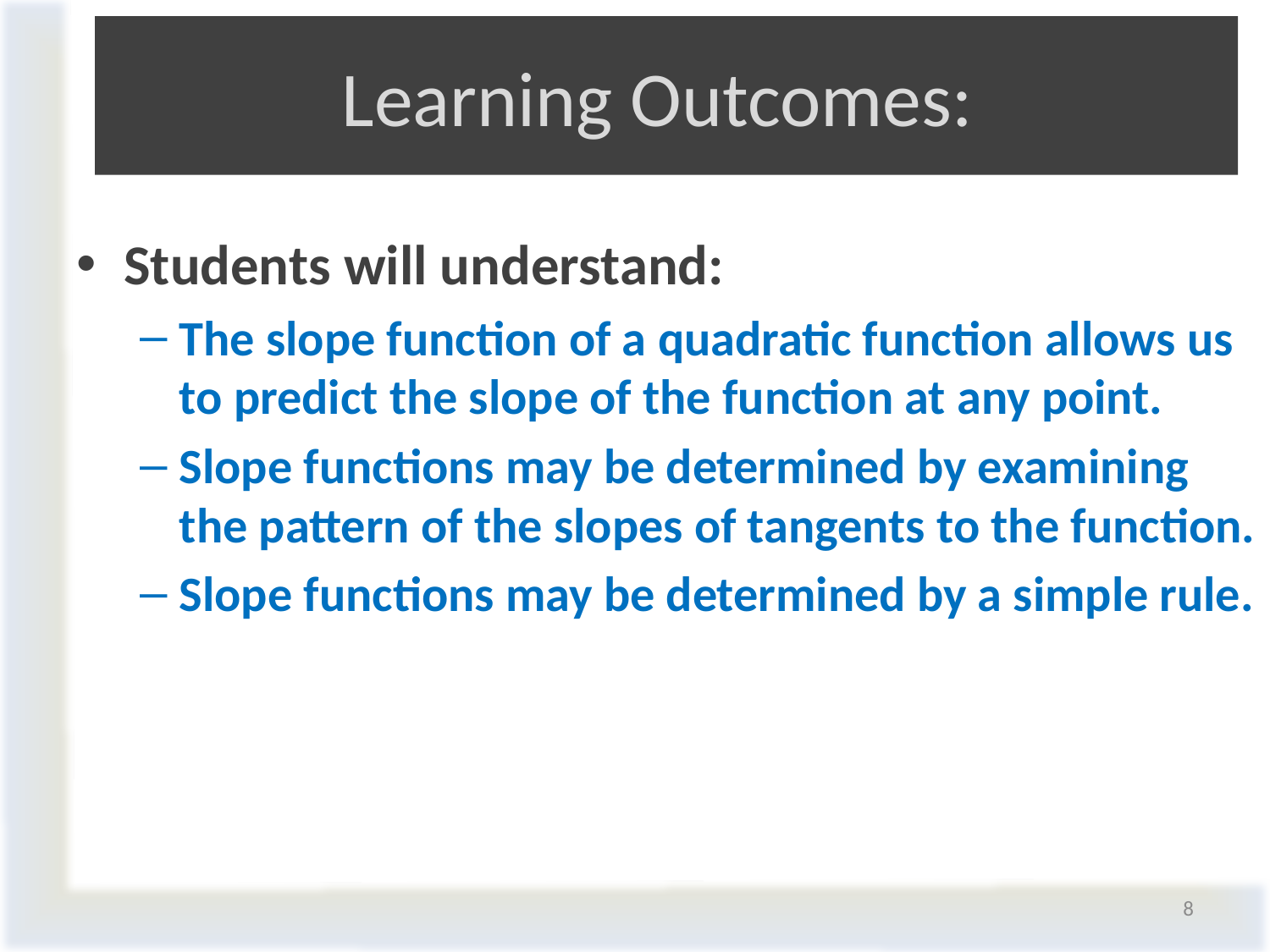

# Learning Outcomes:
Students will understand:
The slope function of a quadratic function allows us to predict the slope of the function at any point.
Slope functions may be determined by examining the pattern of the slopes of tangents to the function.
Slope functions may be determined by a simple rule.

8